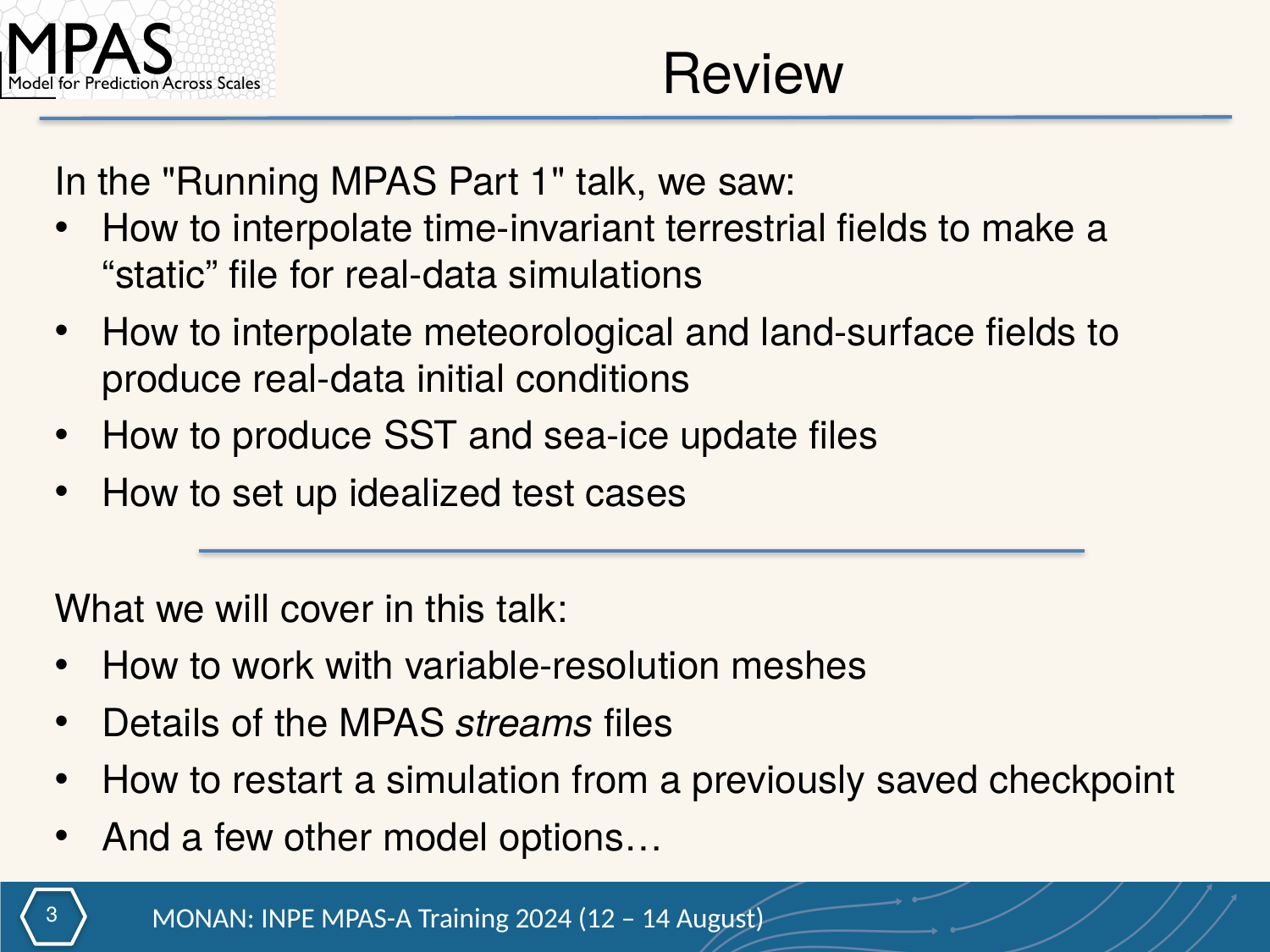

# Review
In the "Running MPAS Part 1" talk, we saw:
How to interpolate time-invariant terrestrial fields to make a “static” file for real-data simulations
How to interpolate meteorological and land-surface fields to produce real-data initial conditions
How to produce SST and sea-ice update files
How to set up idealized test cases
What we will cover in this talk:
How to work with variable-resolution meshes
Details of the MPAS streams files
How to restart a simulation from a previously saved checkpoint
And a few other model options…
3